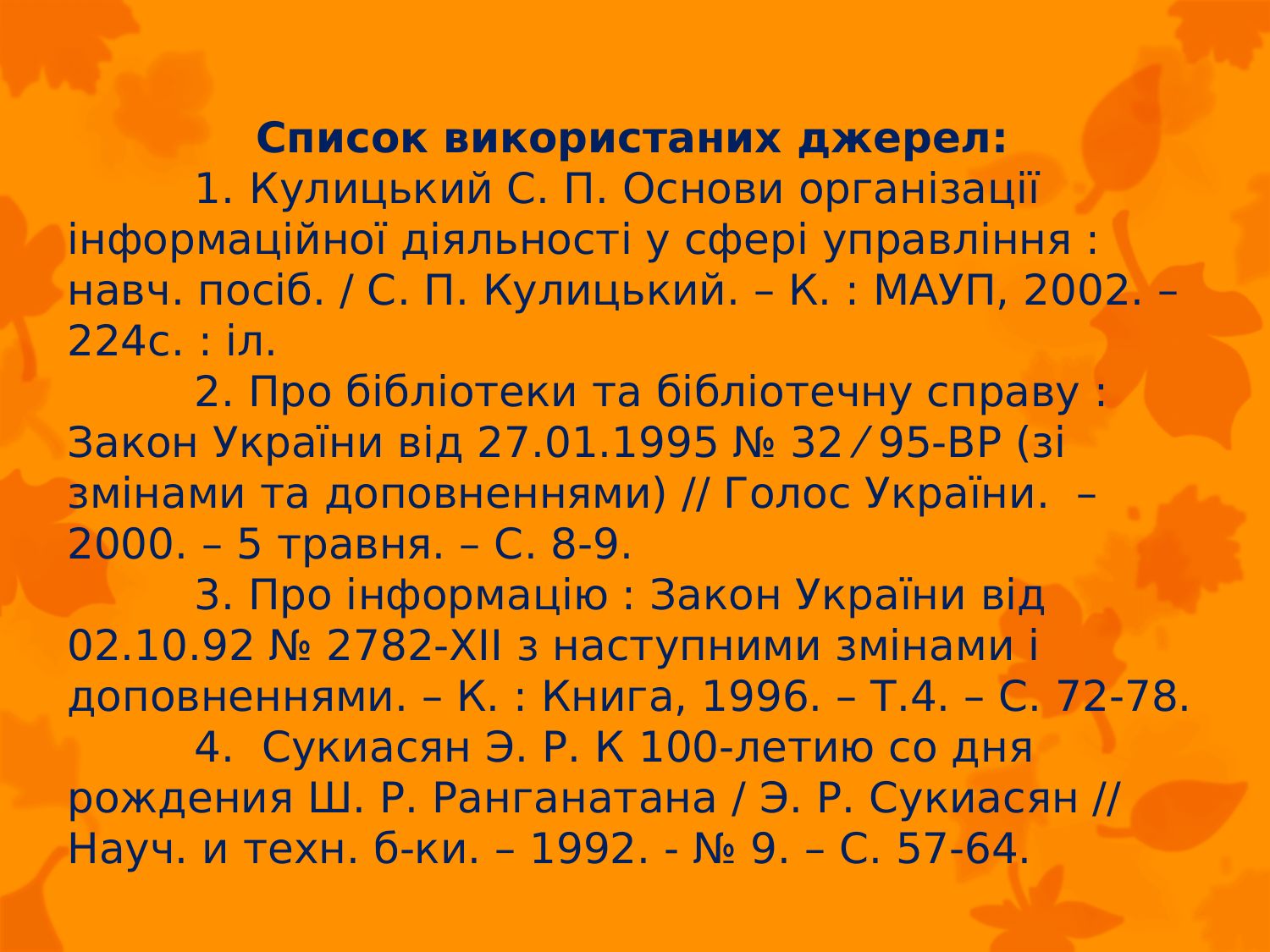

Список використаних джерел:
	1. Кулицький С. П. Основи організації інформаційної діяльності у сфері управління : навч. посіб. / С. П. Кулицький. – К. : МАУП, 2002. – 224с. : іл.
	2. Про бібліотеки та бібліотечну справу : Закон України від 27.01.1995 № 32 ⁄ 95-ВР (зі змінами та доповненнями) // Голос України.  – 2000. – 5 травня. – С. 8-9.
	3. Про інформацію : Закон України від 02.10.92 № 2782-ХІІ з наступними змінами і доповненнями. – К. : Книга, 1996. – Т.4. – С. 72-78.
	4.  Сукиасян Э. Р. К 100-летию со дня рождения Ш. Р. Ранганатана / Э. Р. Сукиасян // Науч. и техн. б-ки. – 1992. - № 9. – С. 57-64.